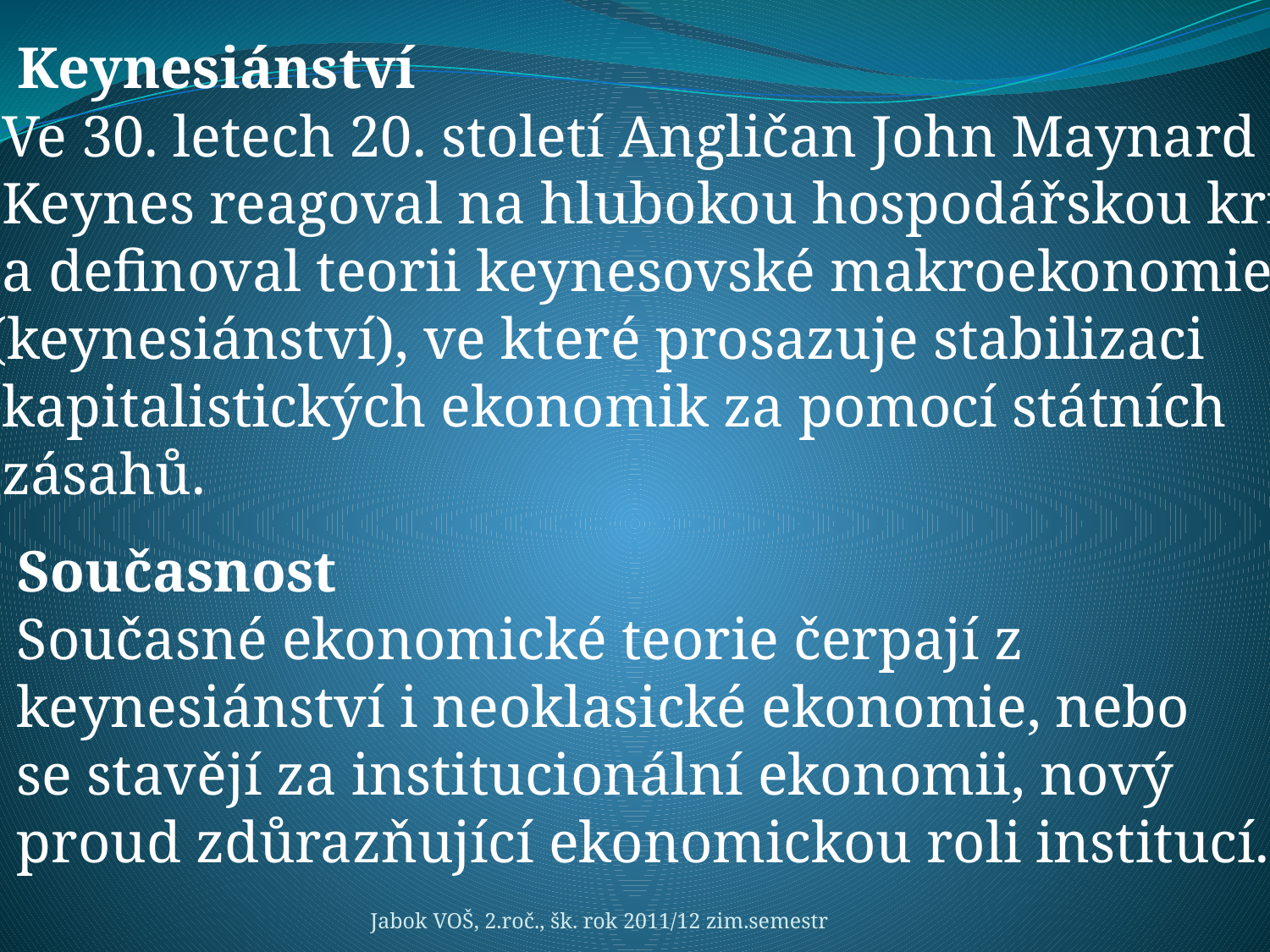

Keynesiánství
  Ve 30. letech 20. století Angličan John Maynard
  Keynes reagoval na hlubokou hospodářskou krizi
  a definoval teorii keynesovské makroekonomie
 (keynesiánství), ve které prosazuje stabilizaci
  kapitalistických ekonomik za pomocí státních
  zásahů.

 Současnost
   Současné ekonomické teorie čerpají z
   keynesiánství i neoklasické ekonomie, nebo
   se stavějí za institucionální ekonomii, nový
   proud zdůrazňující ekonomickou roli institucí.

Jabok VOŠ, 2.roč., šk. rok 2011/12 zim.semestr